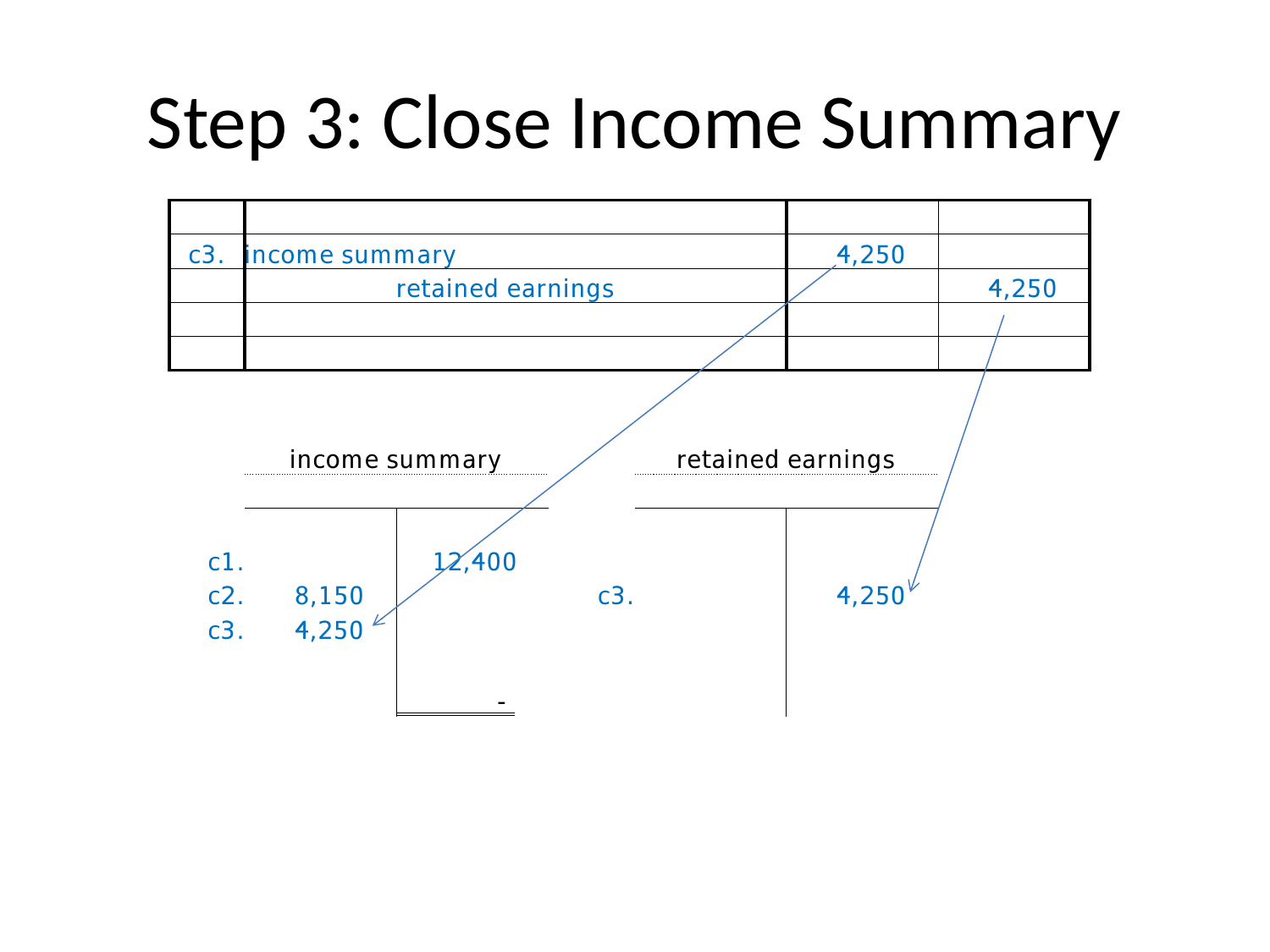

# Step 3: Close Income Summary
|  |  |  |  |  |  |  |
| --- | --- | --- | --- | --- | --- | --- |
| c3. | income summary |  |  |  | 4,250 |  |
|  |  | retained earnings |  |  |  | 4,250 |
|  |  |  |  |  |  |  |
|  |  |  |  |  |  |  |
|  |  |  |  |  |  |  |
|  |  |  |  |  |  |  |
|  | income summary |  |  | retained earnings |  |  |
|  |  |  |  |  |  |  |
|  |  |  |  |  |  |  |
| c1. |  | 12,400 |  |  |  |  |
| c2. | 8,150 |  | c3. |  | 4,250 |  |
| c3. | 4,250 |  |  |  |  |  |
|  |  |  |  |  |  |  |
|  |  | - |  |  |  |  |
|  |  |  |  |  |  |  |